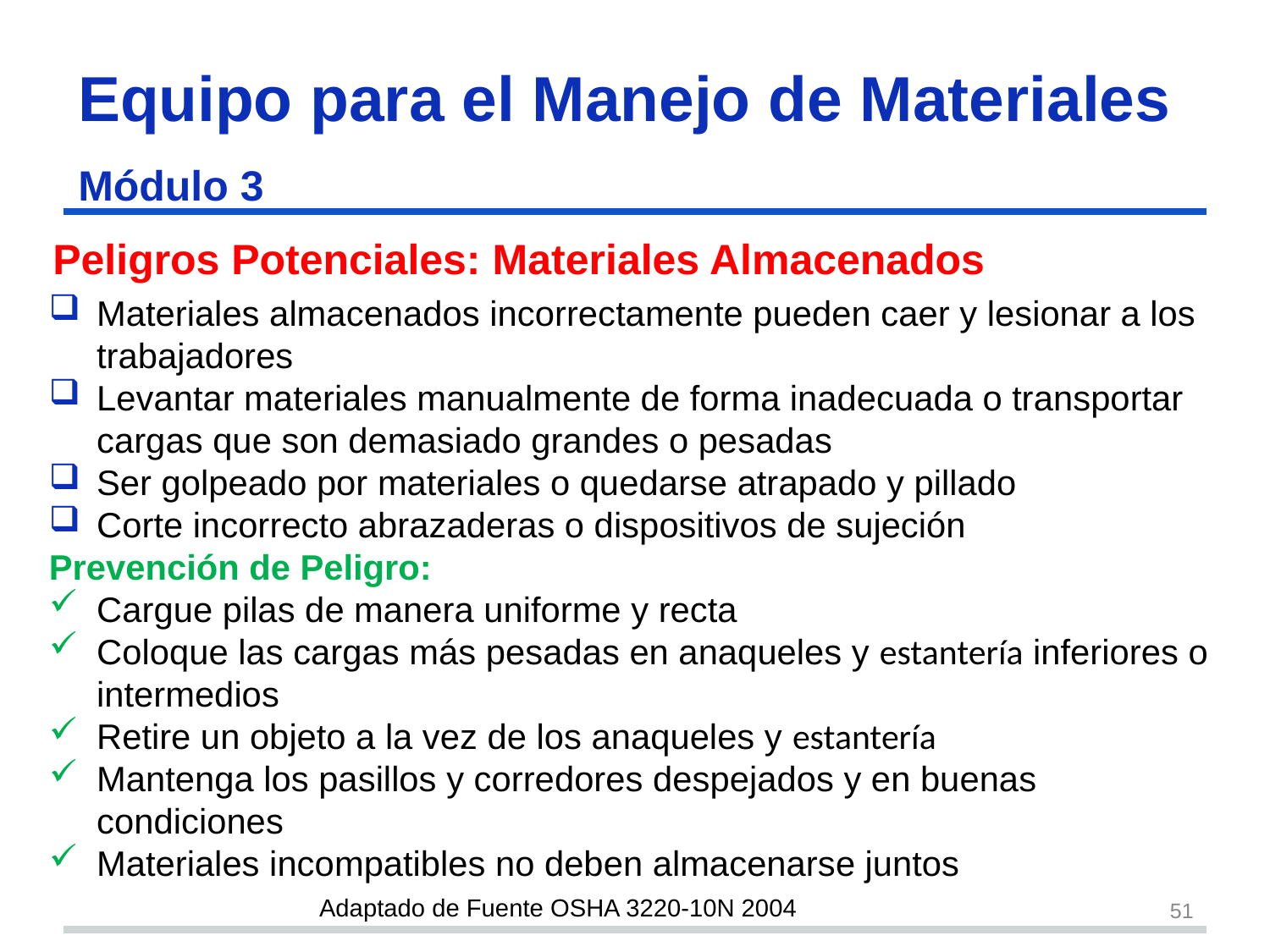

Equipo para el Manejo de Materiales
Módulo 3

# Peligros Potenciales: Materiales Almacenados
Materiales almacenados incorrectamente pueden caer y lesionar a los trabajadores
Levantar materiales manualmente de forma inadecuada o transportar cargas que son demasiado grandes o pesadas
Ser golpeado por materiales o quedarse atrapado y pillado
Corte incorrecto abrazaderas o dispositivos de sujeción
Prevención de Peligro:
Cargue pilas de manera uniforme y recta
Coloque las cargas más pesadas en anaqueles y estantería inferiores o intermedios
Retire un objeto a la vez de los anaqueles y estantería
Mantenga los pasillos y corredores despejados y en buenas condiciones
Materiales incompatibles no deben almacenarse juntos
Adaptado de Fuente OSHA 3220-10N 2004
51